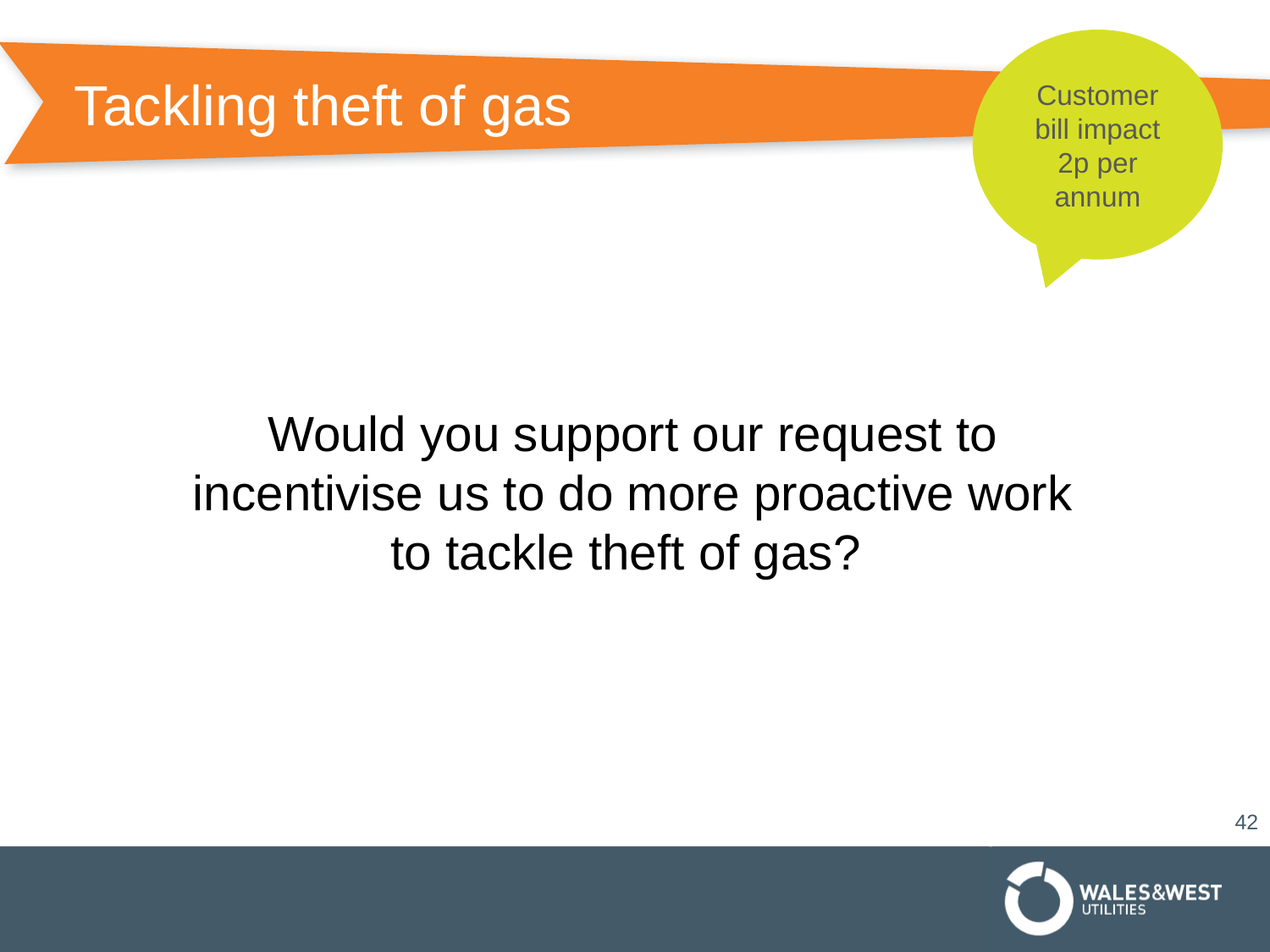

Customer bill impact 2p per annum
# Tackling theft of gas
Would you support our request to incentivise us to do more proactive work to tackle theft of gas?

42